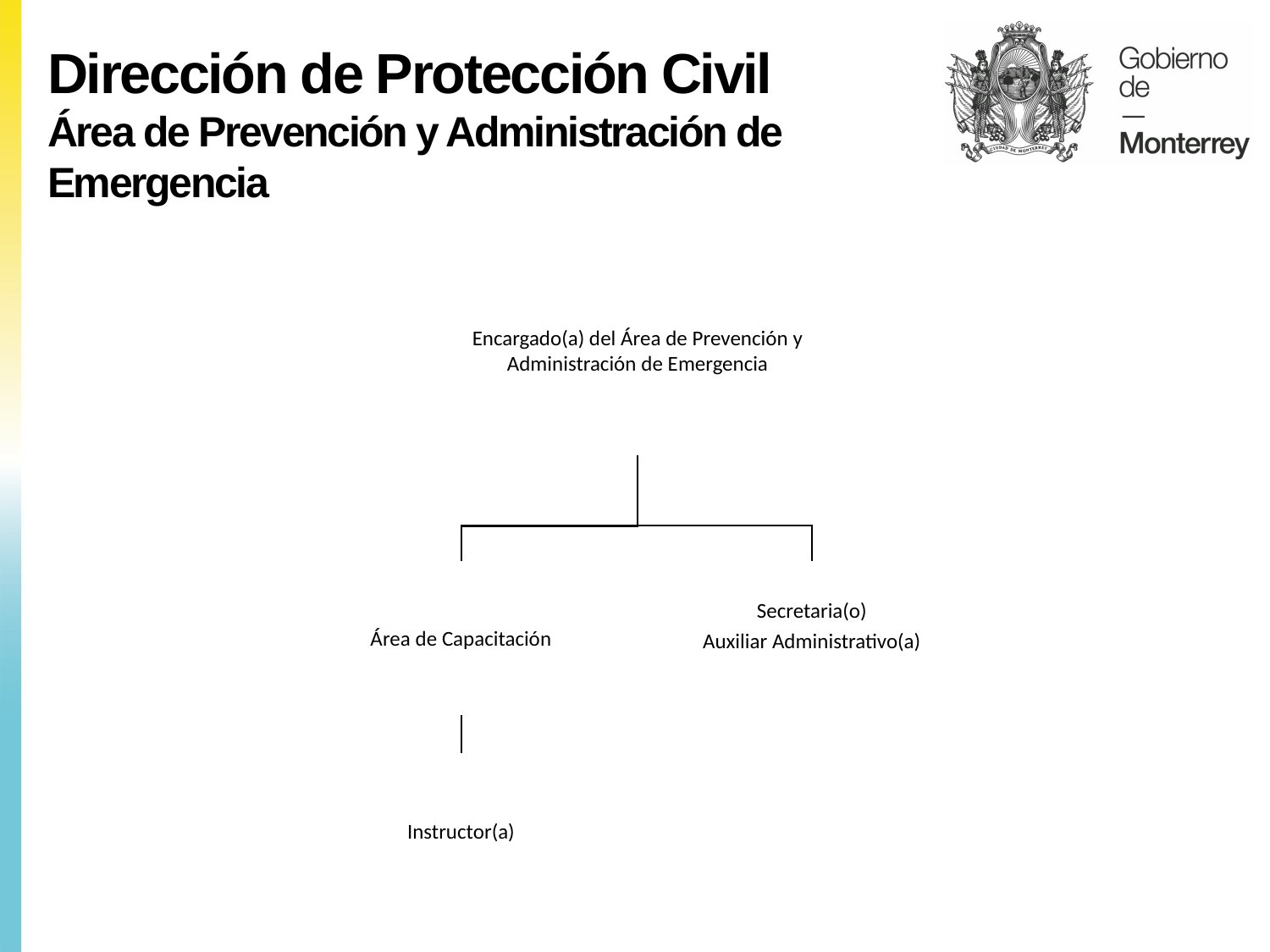

Dirección de Protección Civil
Área de Prevención y Administración de
Emergencia
Encargado(a) del Área de Prevención y Administración de Emergencia
Área de Capacitación
Instructor(a)
Secretaria(o)
Auxiliar Administrativo(a)